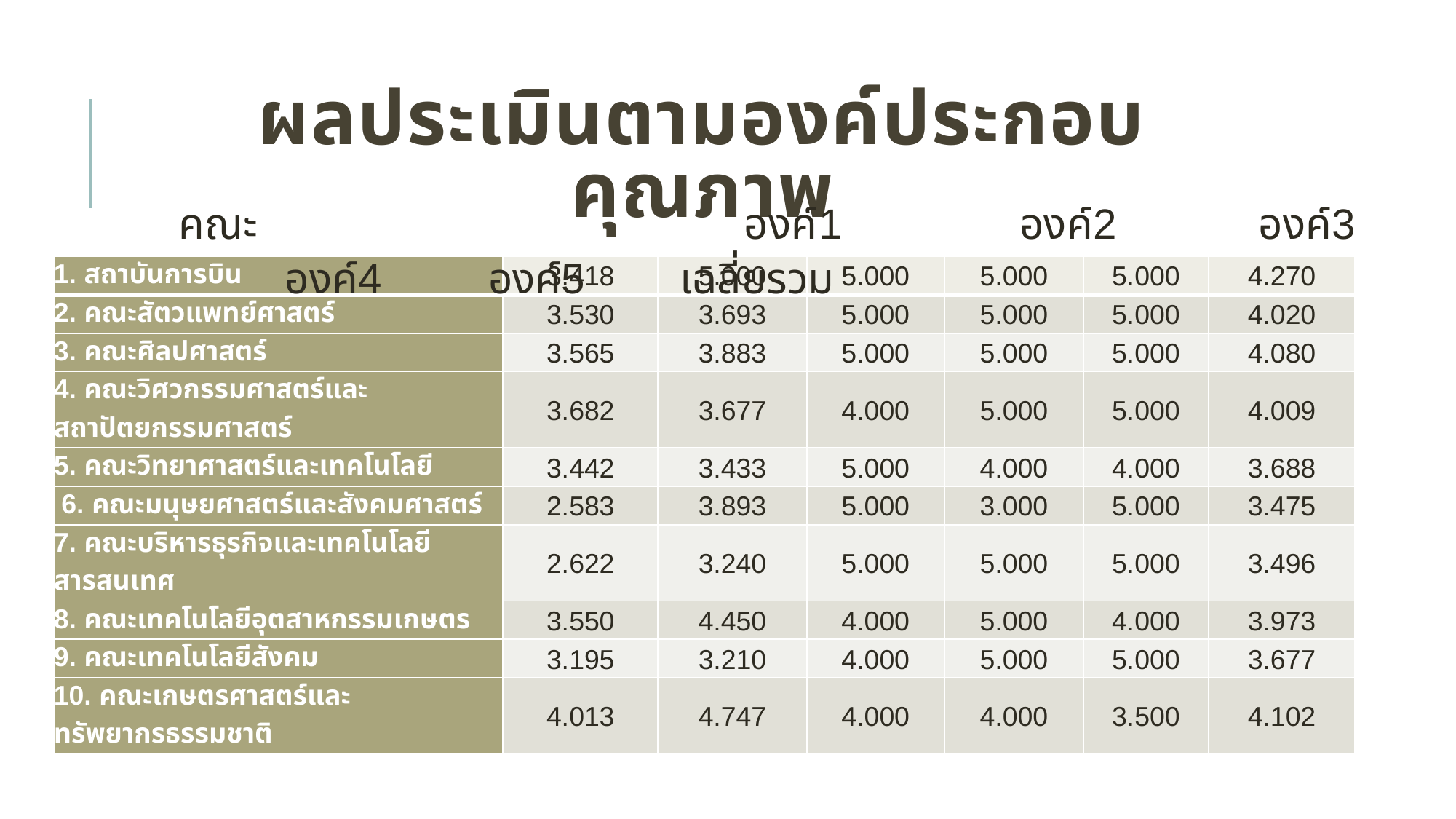

# ผลประเมินตามองค์ประกอบคุณภาพ
คณะ                                            องค์1               องค์2            องค์3          องค์4         องค์5        เฉลี่ยรวม
| 1. สถาบันการบิน | 3.418 | 5.000 | 5.000 | 5.000 | 5.000 | 4.270 |
| --- | --- | --- | --- | --- | --- | --- |
| 2. คณะสัตวแพทย์ศาสตร์ | 3.530 | 3.693 | 5.000 | 5.000 | 5.000 | 4.020 |
| 3. คณะศิลปศาสตร์ | 3.565 | 3.883 | 5.000 | 5.000 | 5.000 | 4.080 |
| 4. คณะวิศวกรรมศาสตร์และสถาปัตยกรรมศาสตร์ | 3.682 | 3.677 | 4.000 | 5.000 | 5.000 | 4.009 |
| 5. คณะวิทยาศาสตร์และเทคโนโลยี | 3.442 | 3.433 | 5.000 | 4.000 | 4.000 | 3.688 |
| 6. คณะมนุษยศาสตร์และสังคมศาสตร์ | 2.583 | 3.893 | 5.000 | 3.000 | 5.000 | 3.475 |
| 7. คณะบริหารธุรกิจและเทคโนโลยีสารสนเทศ | 2.622 | 3.240 | 5.000 | 5.000 | 5.000 | 3.496 |
| 8. คณะเทคโนโลยีอุตสาหกรรมเกษตร | 3.550 | 4.450 | 4.000 | 5.000 | 4.000 | 3.973 |
| 9. คณะเทคโนโลยีสังคม | 3.195 | 3.210 | 4.000 | 5.000 | 5.000 | 3.677 |
| 10. คณะเกษตรศาสตร์และทรัพยากรธรรมชาติ | 4.013 | 4.747 | 4.000 | 4.000 | 3.500 | 4.102 |